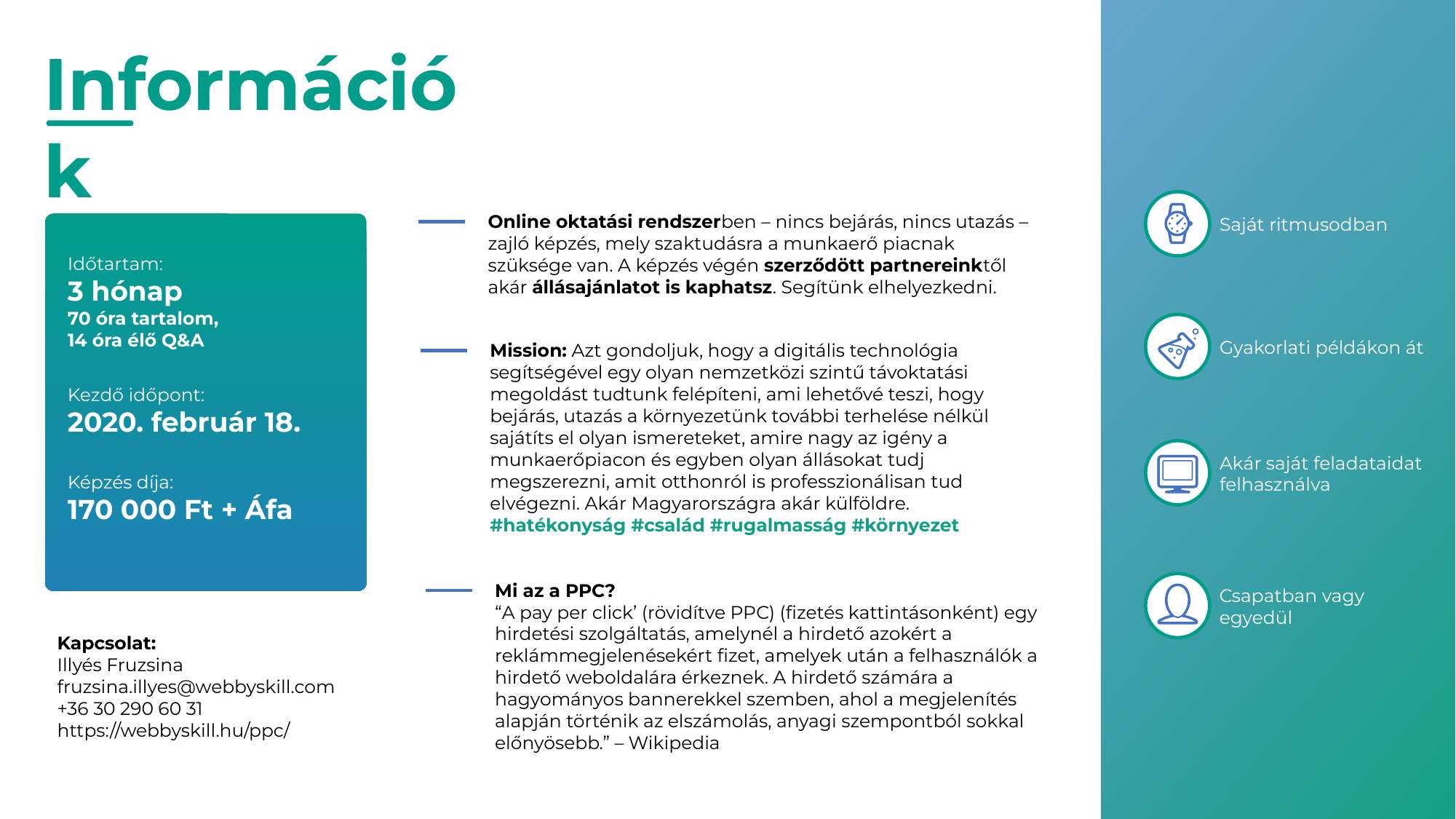

Információk

Online oktatási rendszerben – nincs bejárás, nincs utazás – zajló képzés, mely szaktudásra a munkaerő piacnak szüksége van. A képzés végén szerződött partnereinktől akár állásajánlatot is kaphatsz. Segítünk elhelyezkedni.
Saját ritmusodban

Időtartam:
3 hónap
70 óra tartalom,
14 óra élő Q&A

Kezdő időpont:
2020. február 18.

Képzés díja:
170 000 Ft + Áfa

Gyakorlati példákon át

Mission: Azt gondoljuk, hogy a digitális technológia segítségével egy olyan nemzetközi szintű távoktatási megoldást tudtunk felépíteni, ami lehetővé teszi, hogy bejárás, utazás a környezetünk további terhelése nélkül sajátíts el olyan ismereteket, amire nagy az igény a munkaerőpiacon és egyben olyan állásokat tudj megszerezni, amit otthonról is professzionálisan tud elvégezni. Akár Magyarországra akár külföldre.
#hatékonyság #család #rugalmasság #környezet

Akár saját feladataidat felhasználva

Mi az a PPC?
“A pay per click’ (rövidítve PPC) (fizetés kattintásonként) egy hirdetési szolgáltatás, amelynél a hirdető azokért a reklámmegjelenésekért fizet, amelyek után a felhasználók a hirdető weboldalára érkeznek. A hirdető számára a hagyományos bannerekkel szemben, ahol a megjelenítés alapján történik az elszámolás, anyagi szempontból sokkal előnyösebb.” – Wikipedia

Csapatban vagy egyedül
Kapcsolat:
Illyés Fruzsina
fruzsina.illyes@webbyskill.com
+36 30 290 60 31
https://webbyskill.hu/ppc/